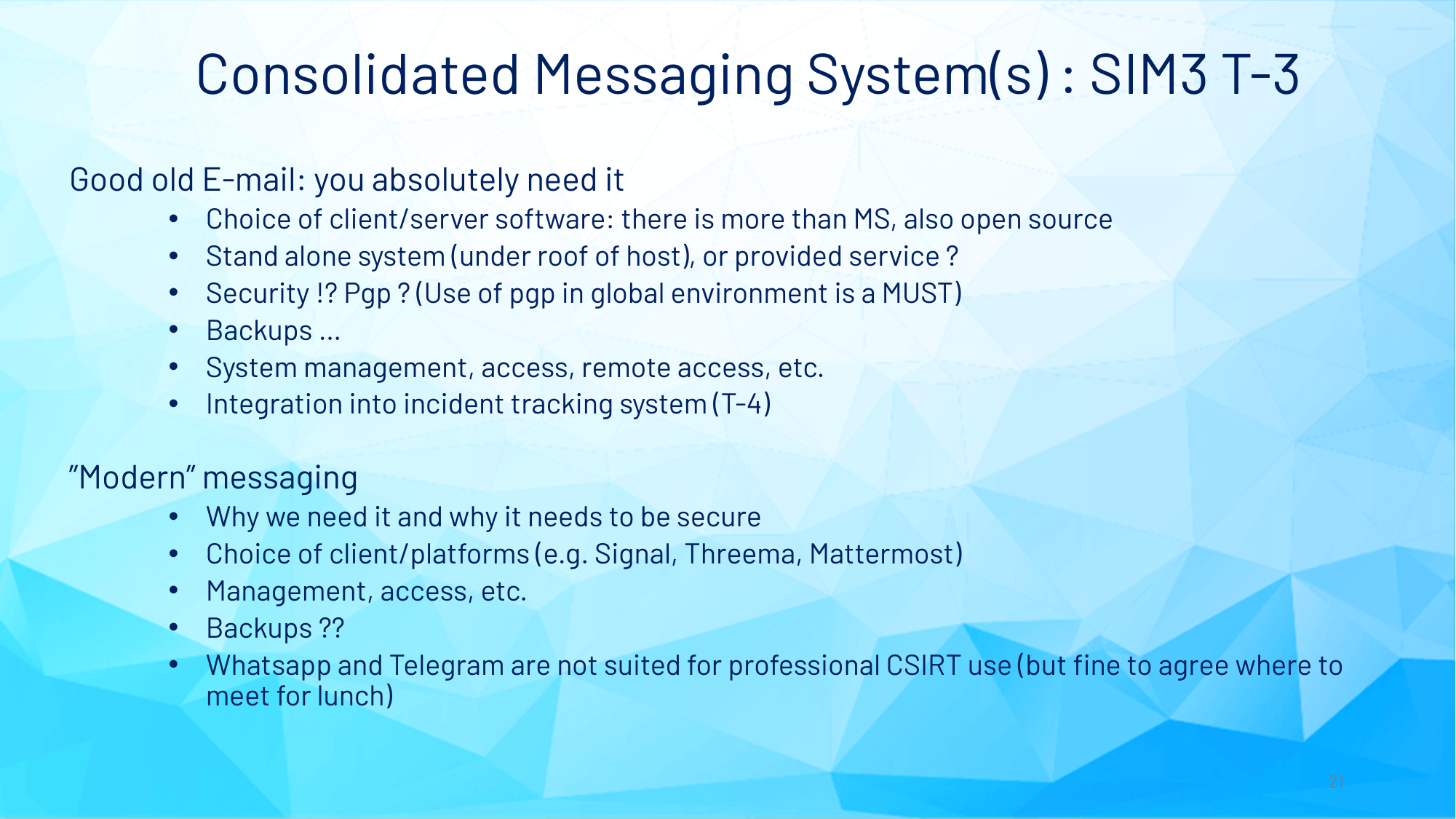

# Consolidated Messaging System(s) : SIM3 T-3
Good old E-mail: you absolutely need it
Choice of client/server software: there is more than MS, also open source
Stand alone system (under roof of host), or provided service ?
Security !? Pgp ? (Use of pgp in global environment is a MUST)
Backups …
System management, access, remote access, etc.
Integration into incident tracking system (T-4)

”Modern” messaging
Why we need it and why it needs to be secure
Choice of client/platforms (e.g. Signal, Threema, Mattermost)
Management, access, etc.
Backups ??
Whatsapp and Telegram are not suited for professional CSIRT use (but fine to agree where to meet for lunch)

21